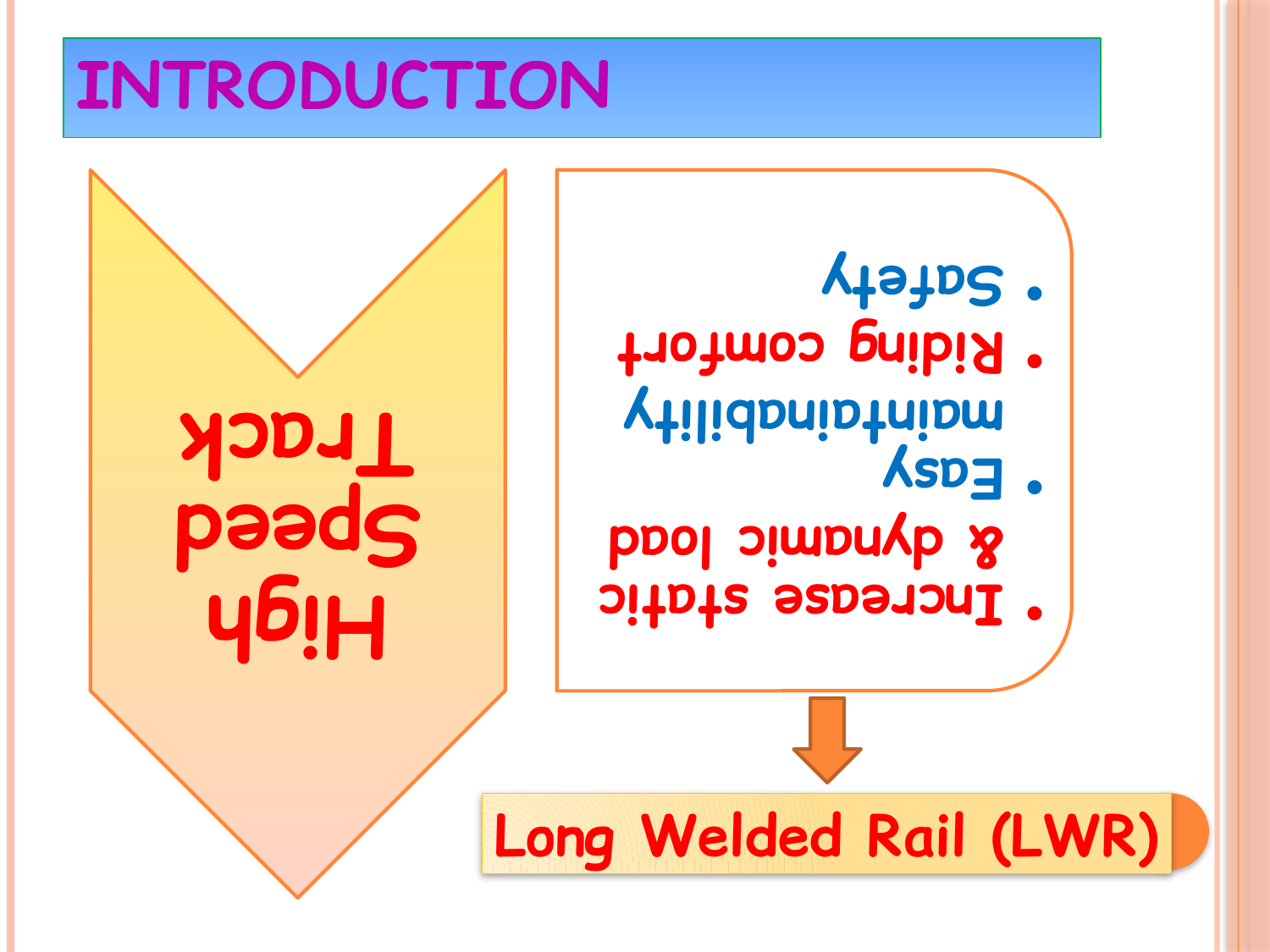

# INTRODUCTION
High Speed Track
Increase static & dynamic load
Easy maintainability
Riding comfort
Safety

Long Welded Rail (LWR)